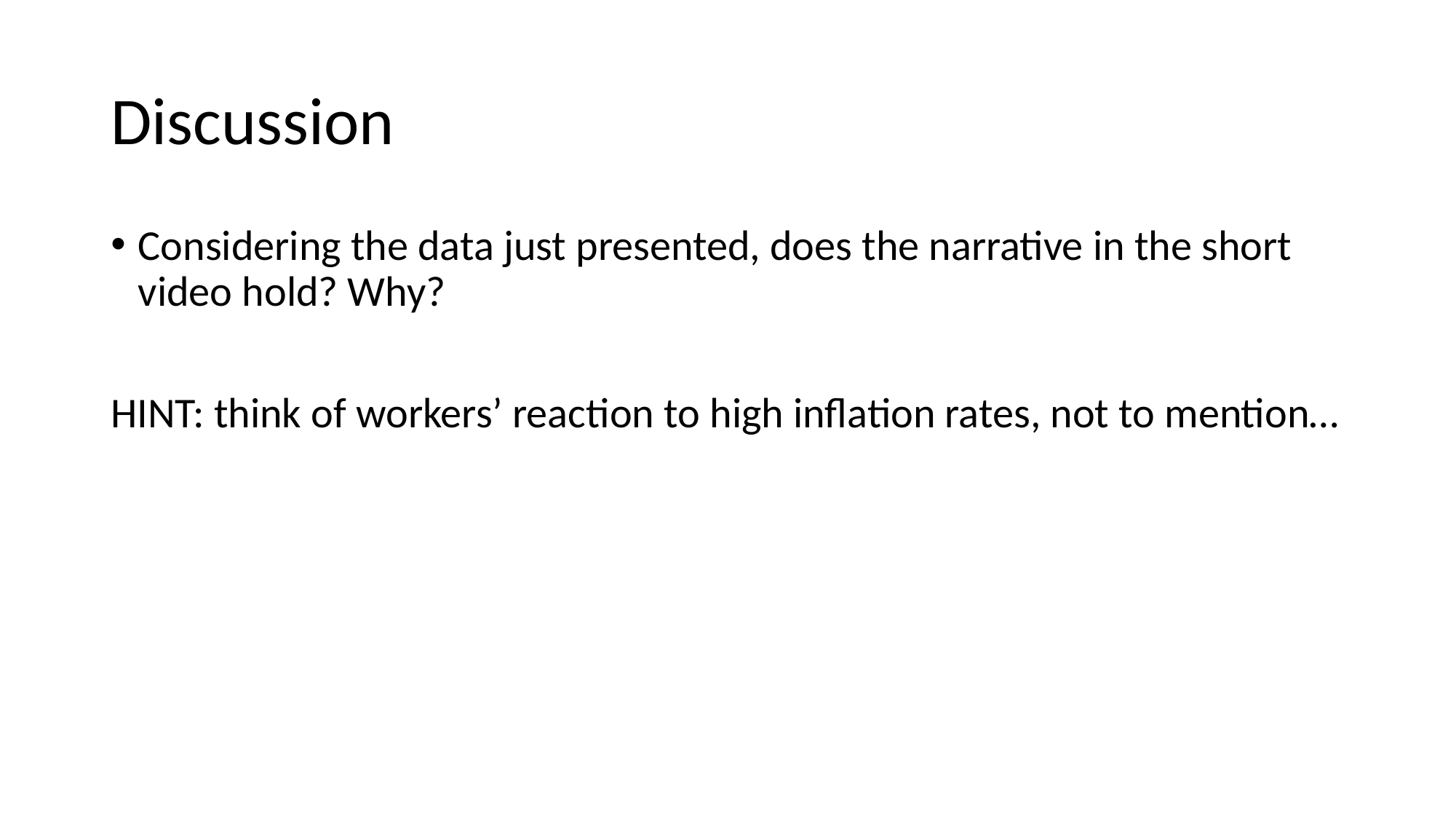

# Discussion
Considering the data just presented, does the narrative in the short video hold? Why?

HINT: think of workers’ reaction to high inflation rates, not to mention…